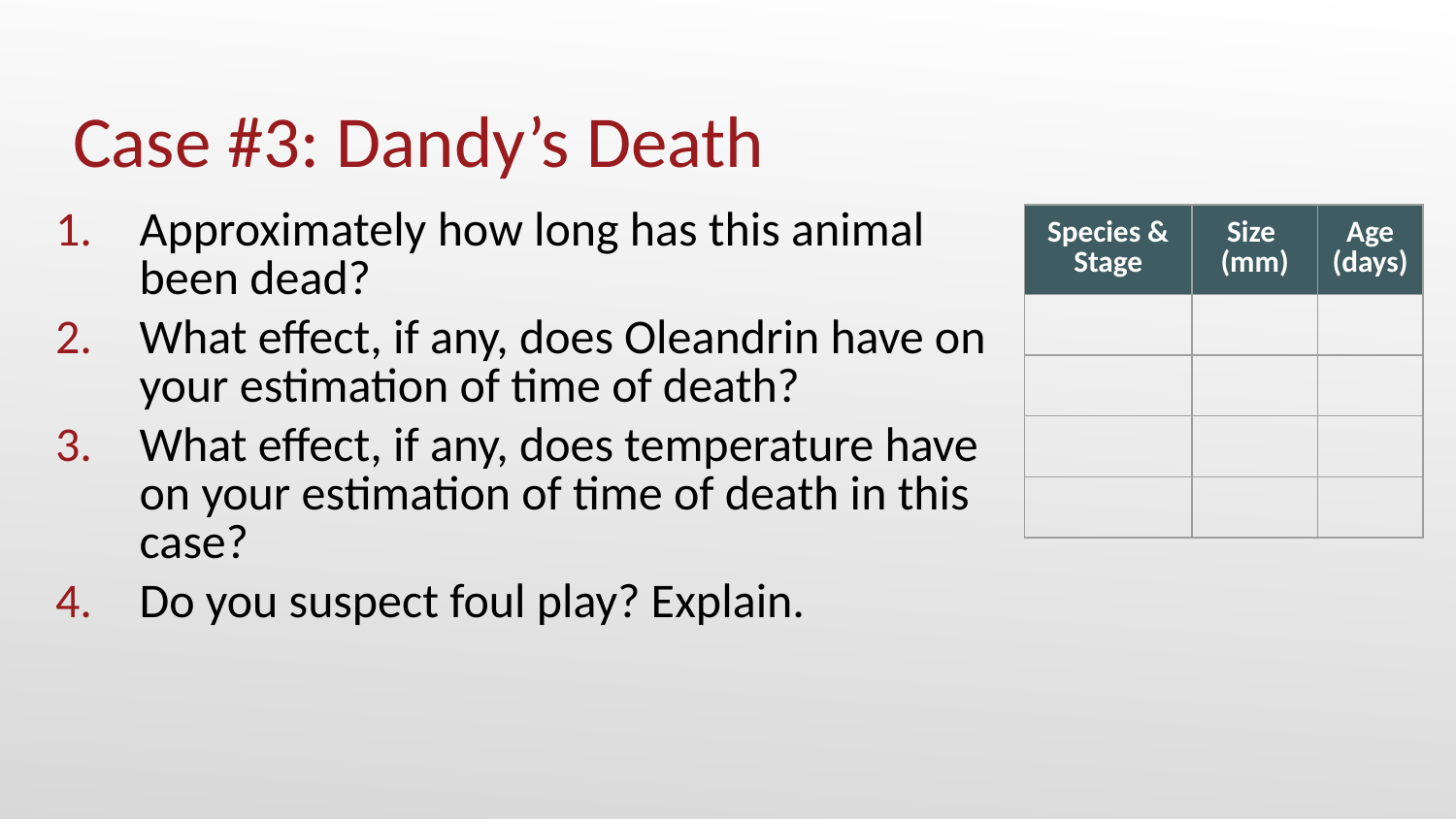

# Case #3: Dandy’s Death
Approximately how long has this animal been dead?
What effect, if any, does Oleandrin have on your estimation of time of death?
What effect, if any, does temperature have on your estimation of time of death in this case?
Do you suspect foul play? Explain.
| Species & Stage | Size (mm) | Age (days) |
| --- | --- | --- |
|  |  |  |
|  |  |  |
|  |  |  |
|  |  |  |